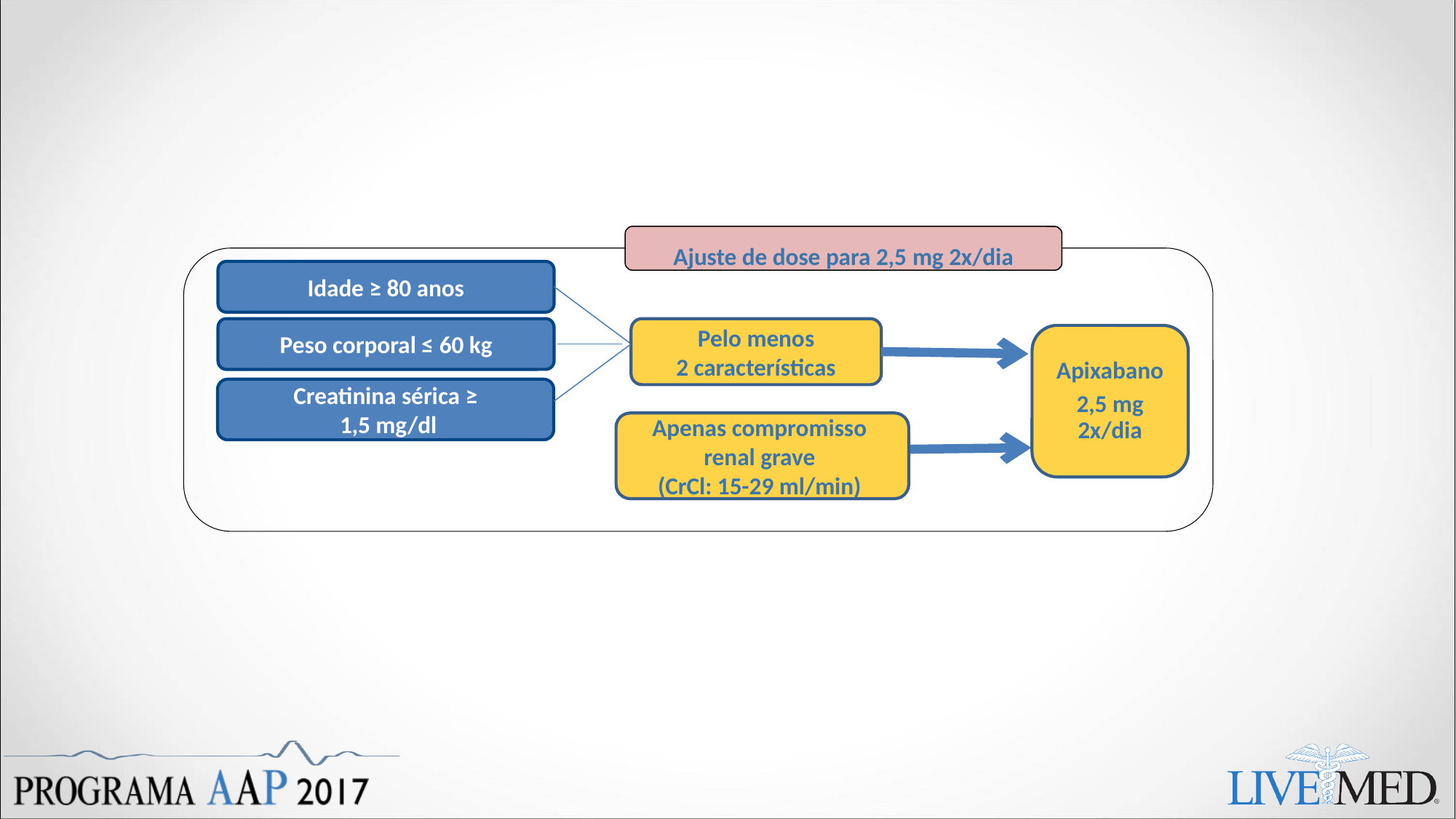

Ajuste de dose para 2,5 mg 2x/dia

Idade ≥ 80 anos
Pelo menos 2 características
Peso corporal ≤ 60 kg
Creatinina sérica ≥
 1,5 mg/dl
Apenas compromisso
renal grave
(CrCl: 15-29 ml/min)
Apixabano
2,5 mg 2x/dia